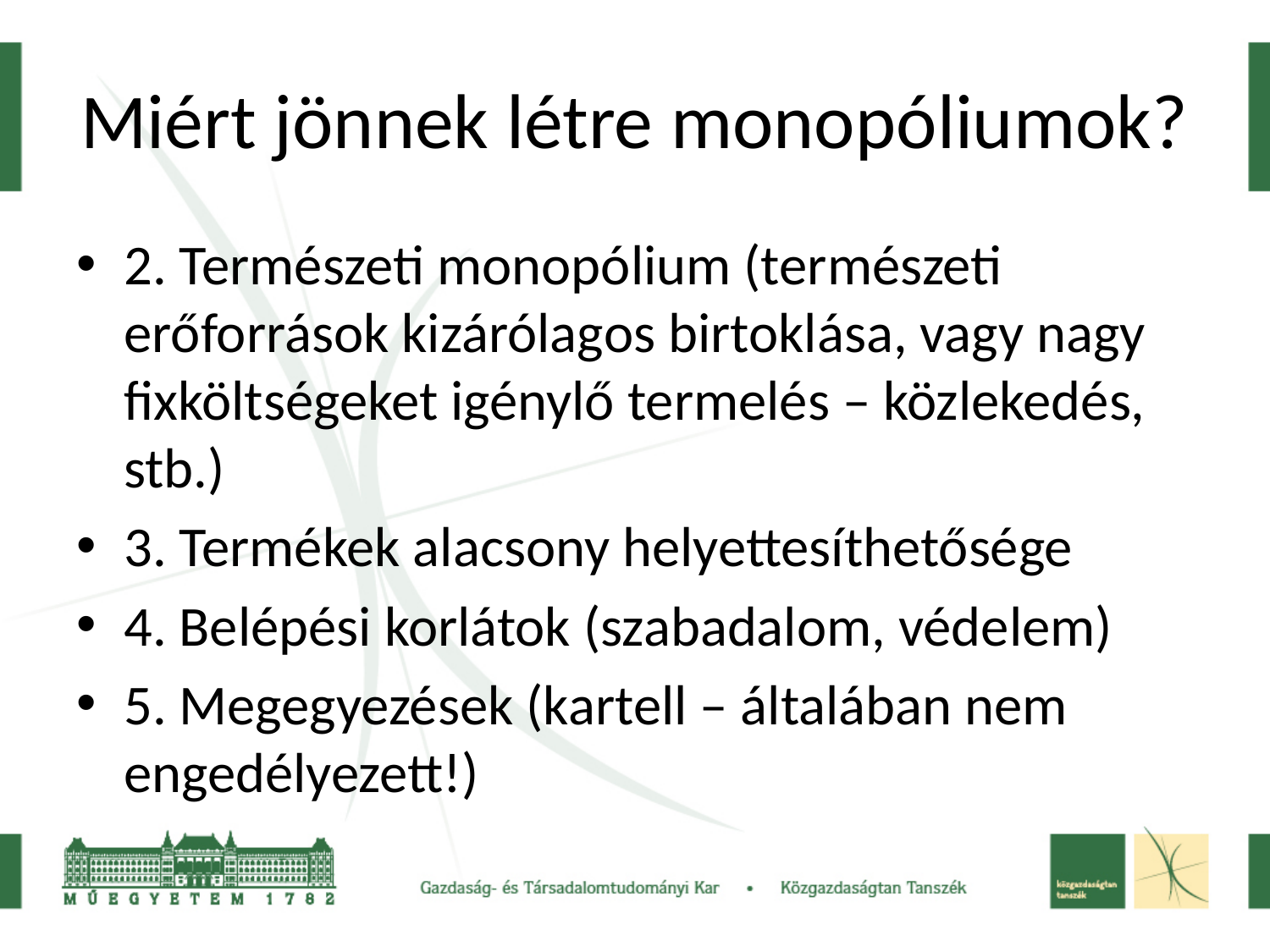

# Miért jönnek létre monopóliumok?
2. Természeti monopólium (természeti erőforrások kizárólagos birtoklása, vagy nagy fixköltségeket igénylő termelés – közlekedés, stb.)
3. Termékek alacsony helyettesíthetősége
4. Belépési korlátok (szabadalom, védelem)
5. Megegyezések (kartell – általában nem engedélyezett!)